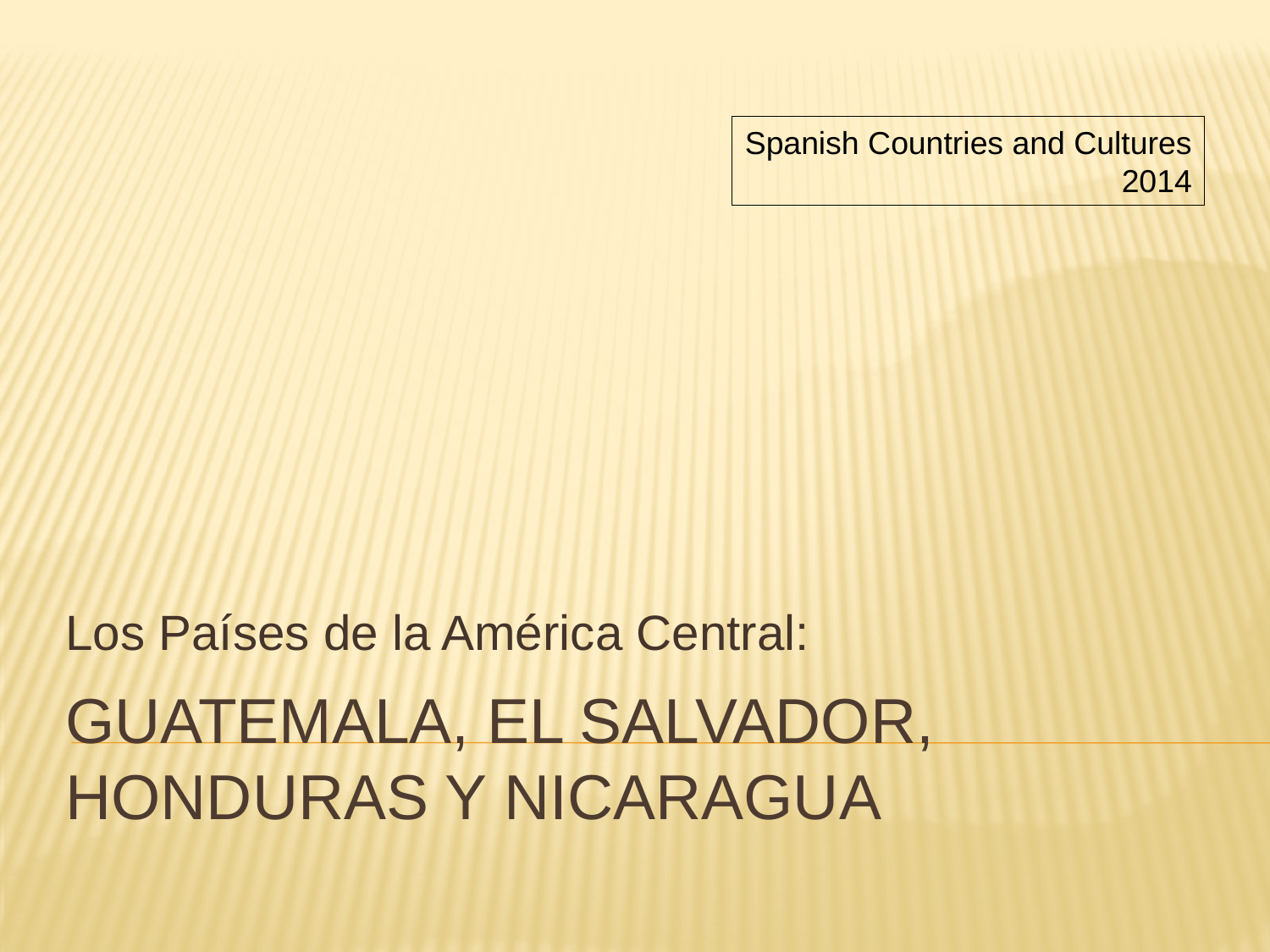

Spanish Countries and Cultures
2014
Los Países de la América Central:
# GuATEMALA, El SALVADOR, HONDURAS y nicaragua